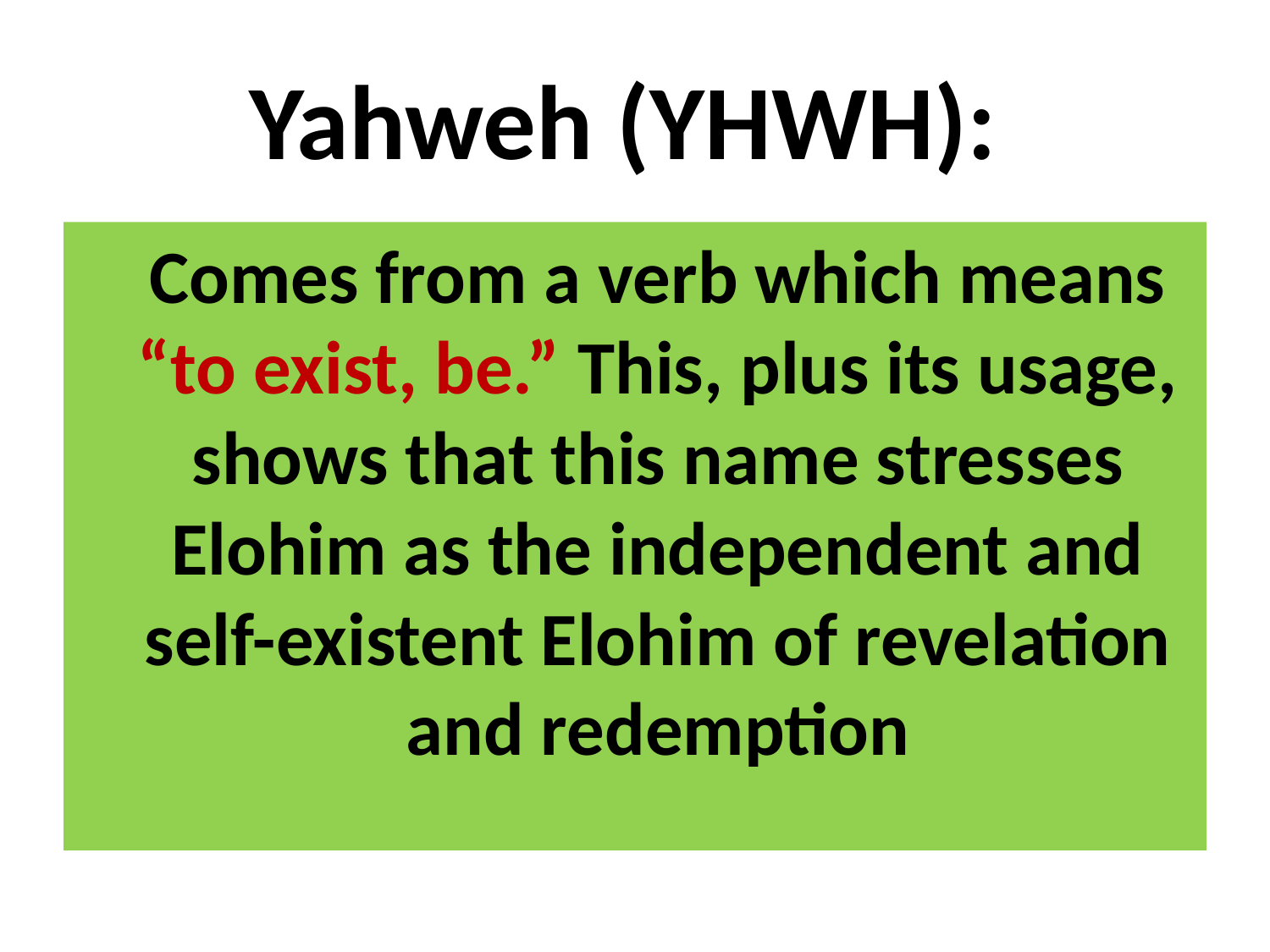

# Yahweh (YHWH):
	Comes from a verb which means “to exist, be.” This, plus its usage, shows that this name stresses Elohim as the independent and self-existent Elohim of revelation and redemption